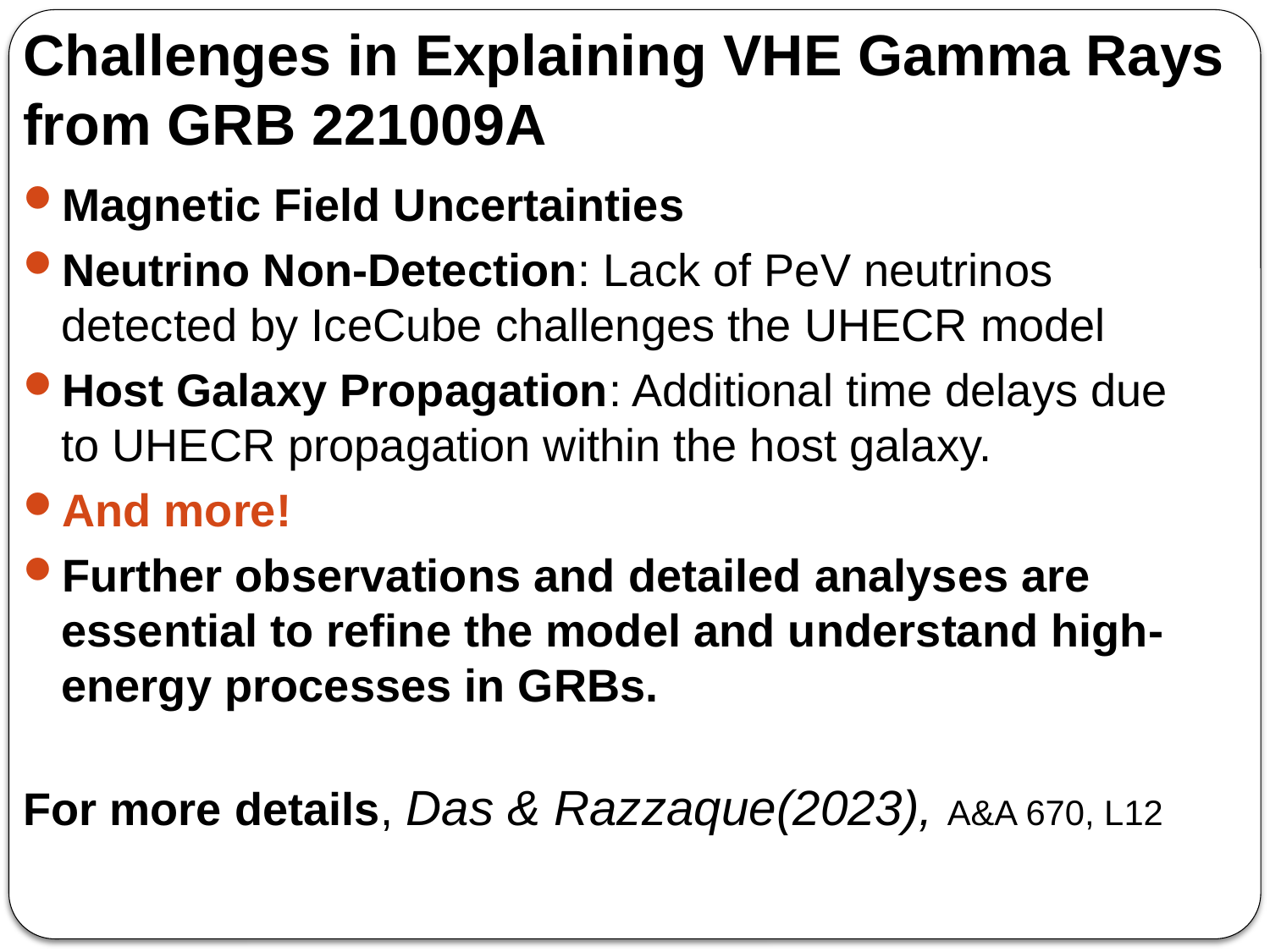

# Challenges in Explaining VHE Gamma Rays from GRB 221009A
Magnetic Field Uncertainties
Neutrino Non-Detection: Lack of PeV neutrinos detected by IceCube challenges the UHECR model
Host Galaxy Propagation: Additional time delays due to UHECR propagation within the host galaxy.
And more!
Further observations and detailed analyses are essential to refine the model and understand high-energy processes in GRBs.
For more details, Das & Razzaque(2023), A&A 670, L12